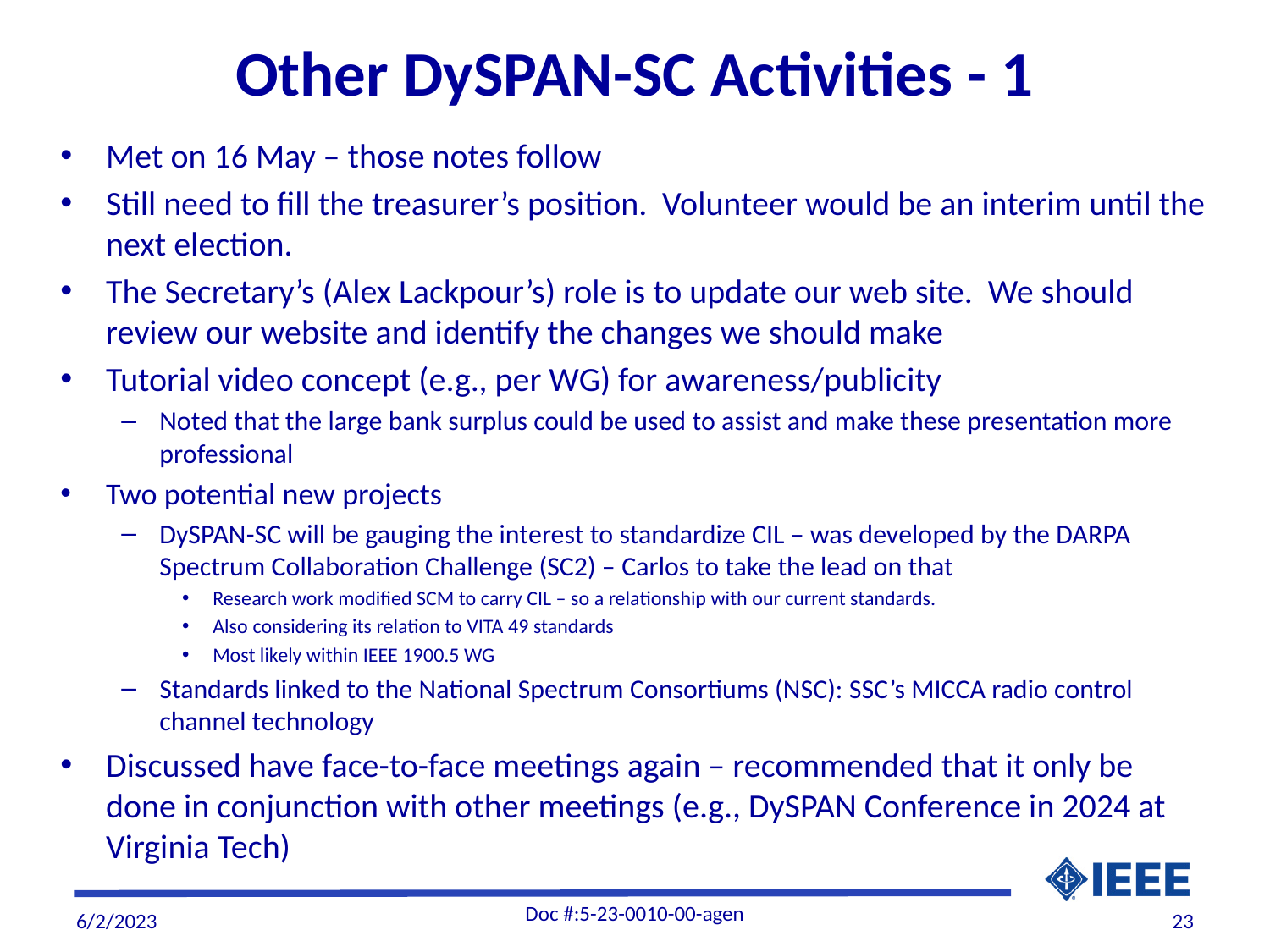

# Other DySPAN-SC Activities - 1
Met on 16 May – those notes follow
Still need to fill the treasurer’s position.  Volunteer would be an interim until the next election.
The Secretary’s (Alex Lackpour’s) role is to update our web site.  We should review our website and identify the changes we should make
Tutorial video concept (e.g., per WG) for awareness/publicity
Noted that the large bank surplus could be used to assist and make these presentation more professional
Two potential new projects
DySPAN-SC will be gauging the interest to standardize CIL – was developed by the DARPA Spectrum Collaboration Challenge (SC2) – Carlos to take the lead on that
Research work modified SCM to carry CIL – so a relationship with our current standards.
Also considering its relation to VITA 49 standards
Most likely within IEEE 1900.5 WG
Standards linked to the National Spectrum Consortiums (NSC): SSC’s MICCA radio control channel technology
Discussed have face-to-face meetings again – recommended that it only be done in conjunction with other meetings (e.g., DySPAN Conference in 2024 at Virginia Tech)

Doc #:5-23-0010-00-agen
6/2/2023
23